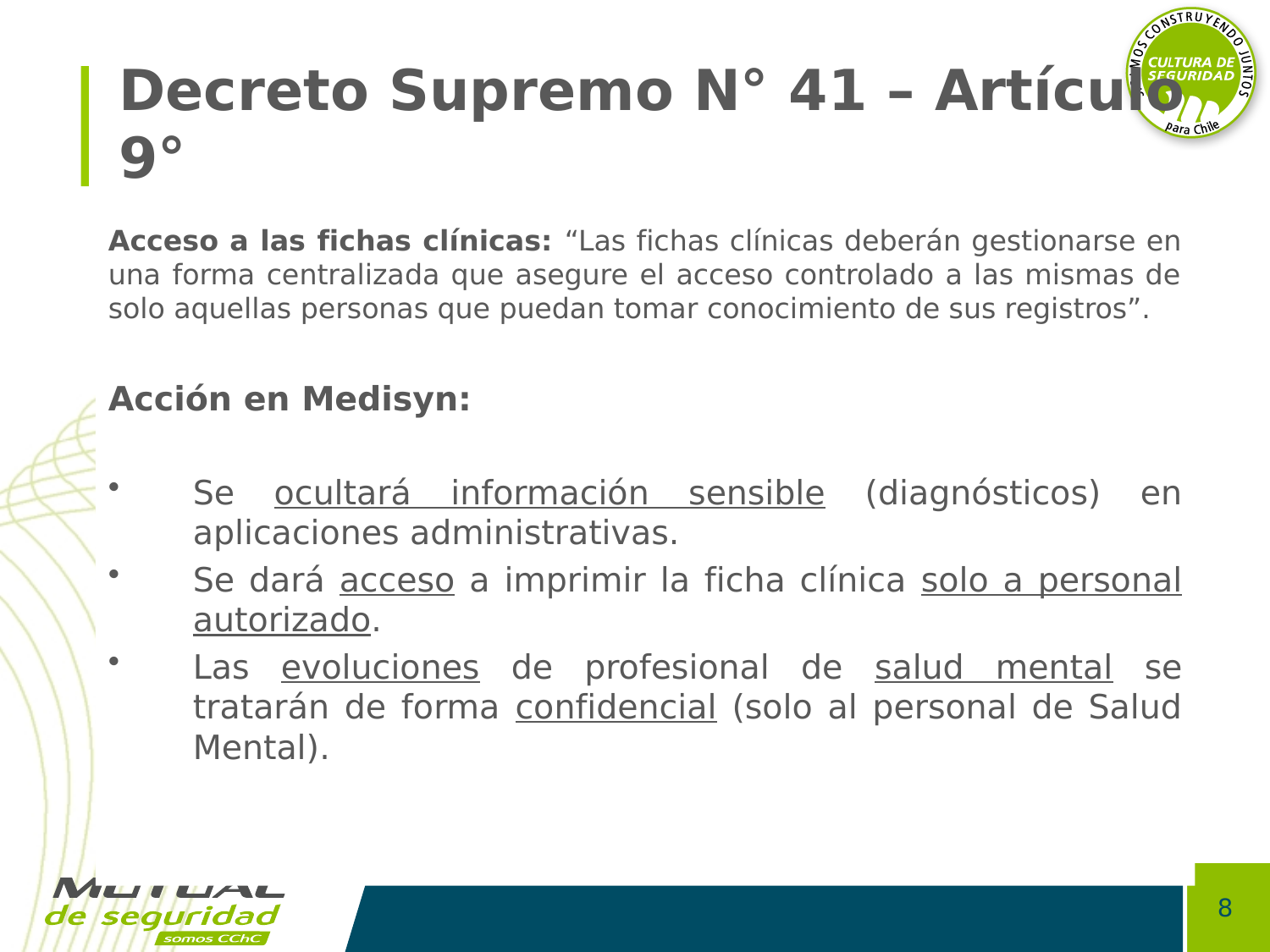

# Decreto Supremo N° 41 – Artículo 9°
Acceso a las fichas clínicas: “Las fichas clínicas deberán gestionarse en una forma centralizada que asegure el acceso controlado a las mismas de solo aquellas personas que puedan tomar conocimiento de sus registros”.

Acción en Medisyn:

Se ocultará información sensible (diagnósticos) en aplicaciones administrativas.
Se dará acceso a imprimir la ficha clínica solo a personal autorizado.
Las evoluciones de profesional de salud mental se tratarán de forma confidencial (solo al personal de Salud Mental).

8